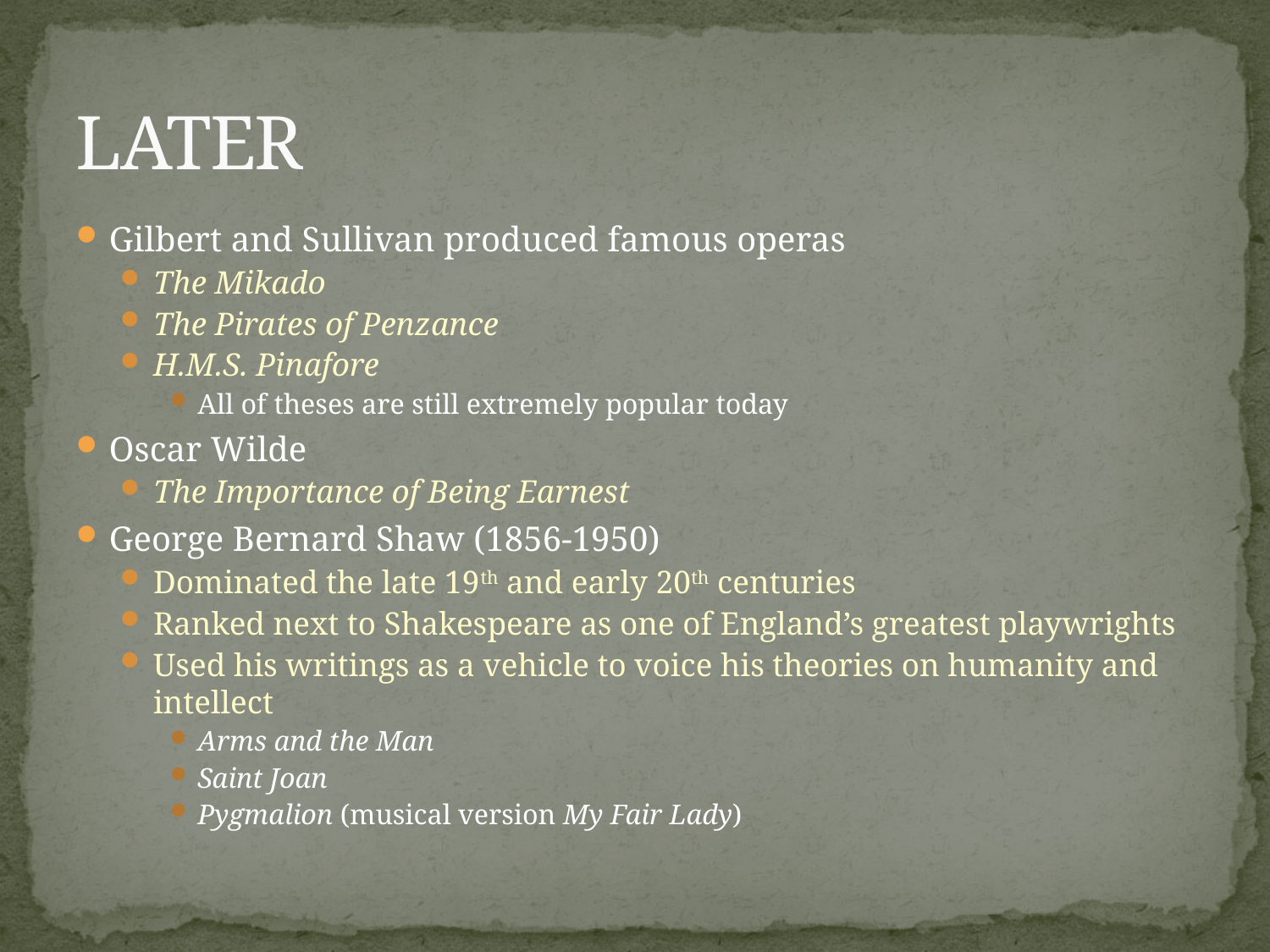

# LATER
Gilbert and Sullivan produced famous operas
The Mikado
The Pirates of Penzance
H.M.S. Pinafore
All of theses are still extremely popular today
Oscar Wilde
The Importance of Being Earnest
George Bernard Shaw (1856-1950)
Dominated the late 19th and early 20th centuries
Ranked next to Shakespeare as one of England’s greatest playwrights
Used his writings as a vehicle to voice his theories on humanity and intellect
Arms and the Man
Saint Joan
Pygmalion (musical version My Fair Lady)